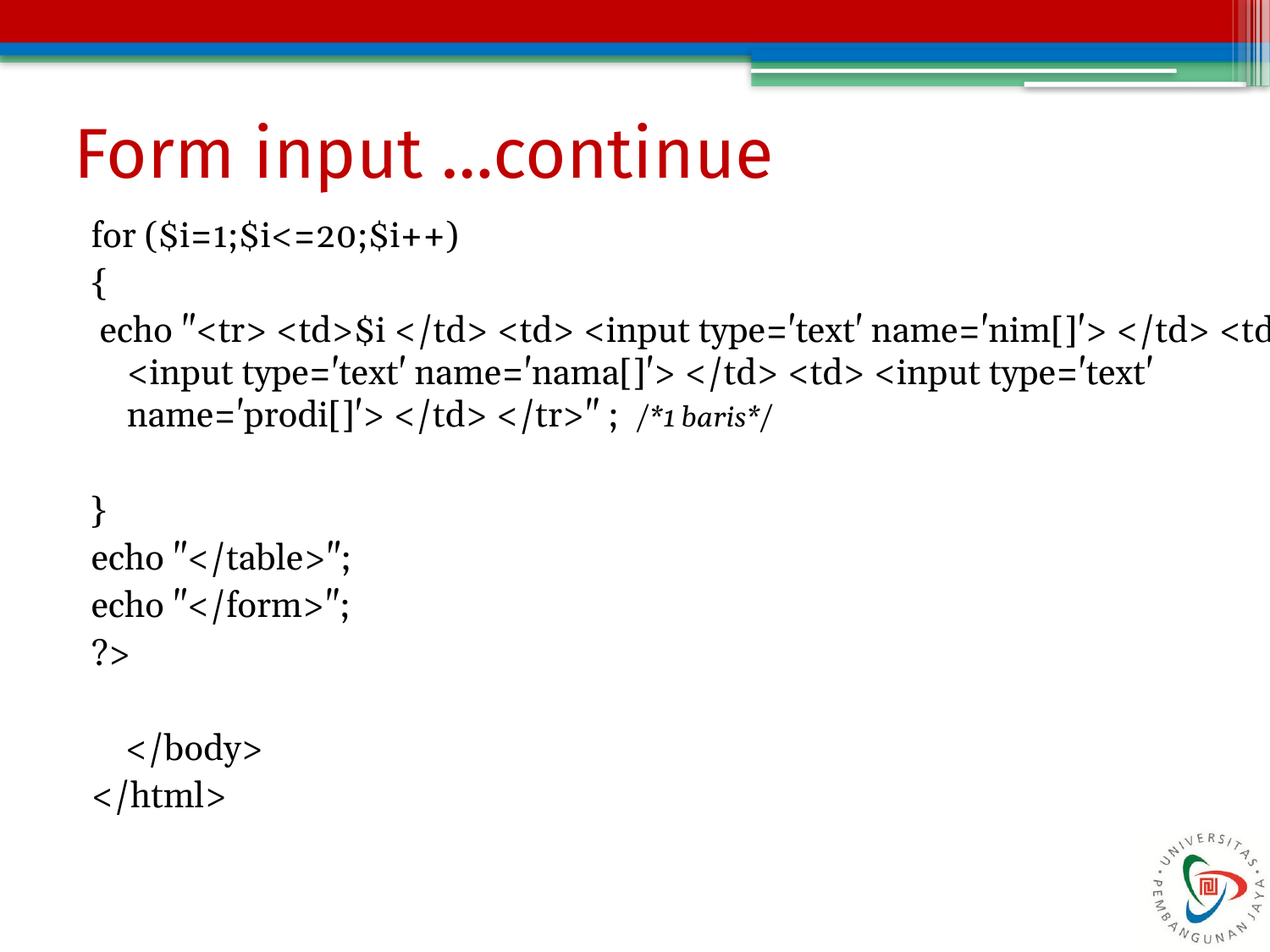

# Form input …continue
for ($i=1;$i<=20;$i++)
{
 echo "<tr> <td>$i </td> <td> <input type='text' name='nim[]'> </td> <td> <input type='text' name='nama[]'> </td> <td> <input type='text' name='prodi[]'> </td> </tr>" ;  /*1 baris*/

}
echo "</table>";
echo "</form>";
?>

    </body>
</html>